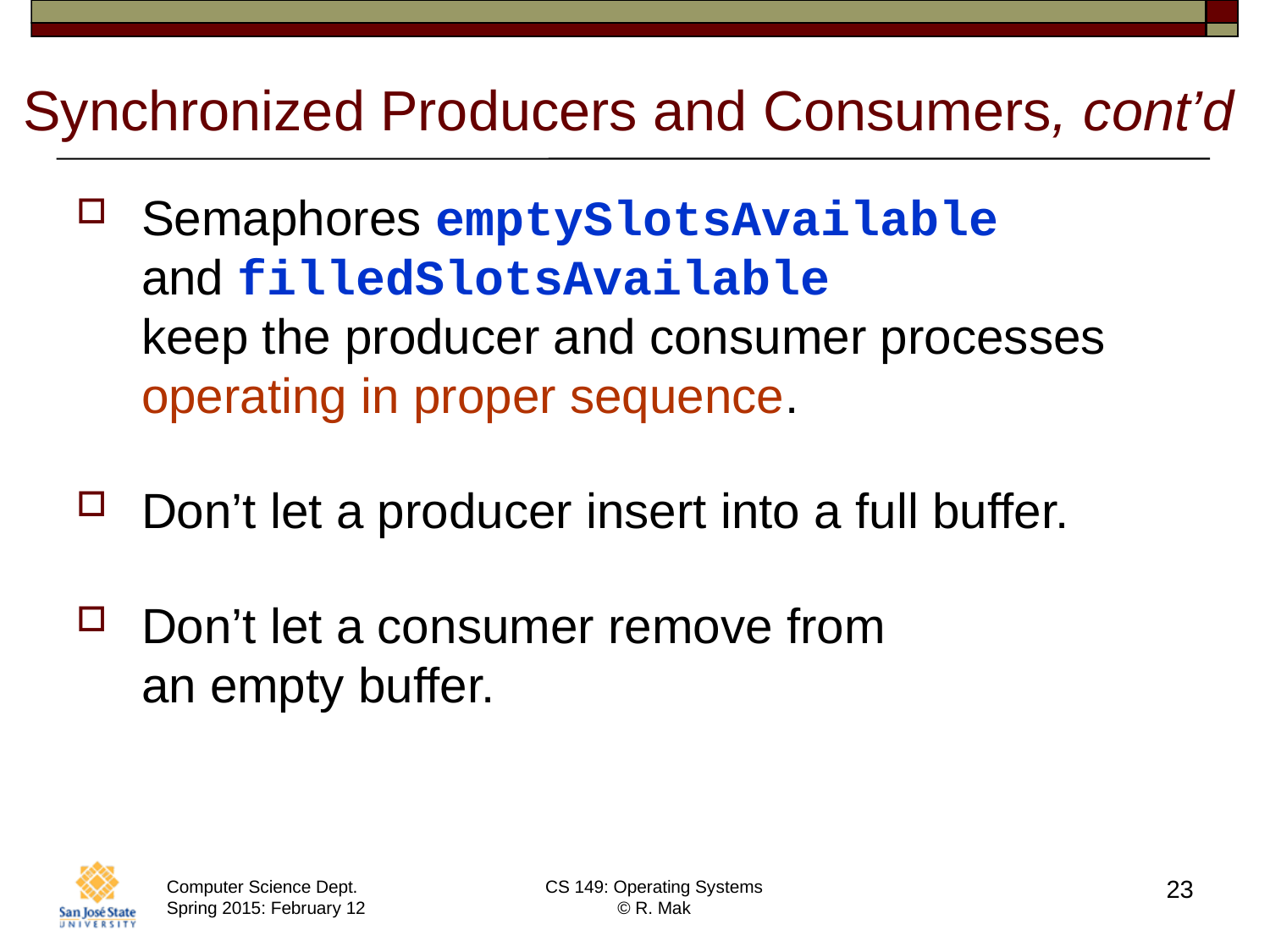

# Synchronized Producers and Consumers, cont’d
Semaphores emptySlotsAvailable
and filledSlotsAvailable
keep the producer and consumer processes
operating in proper sequence.

Don’t let a producer insert into a full buffer.

Don’t let a consumer remove from
an empty buffer.
23